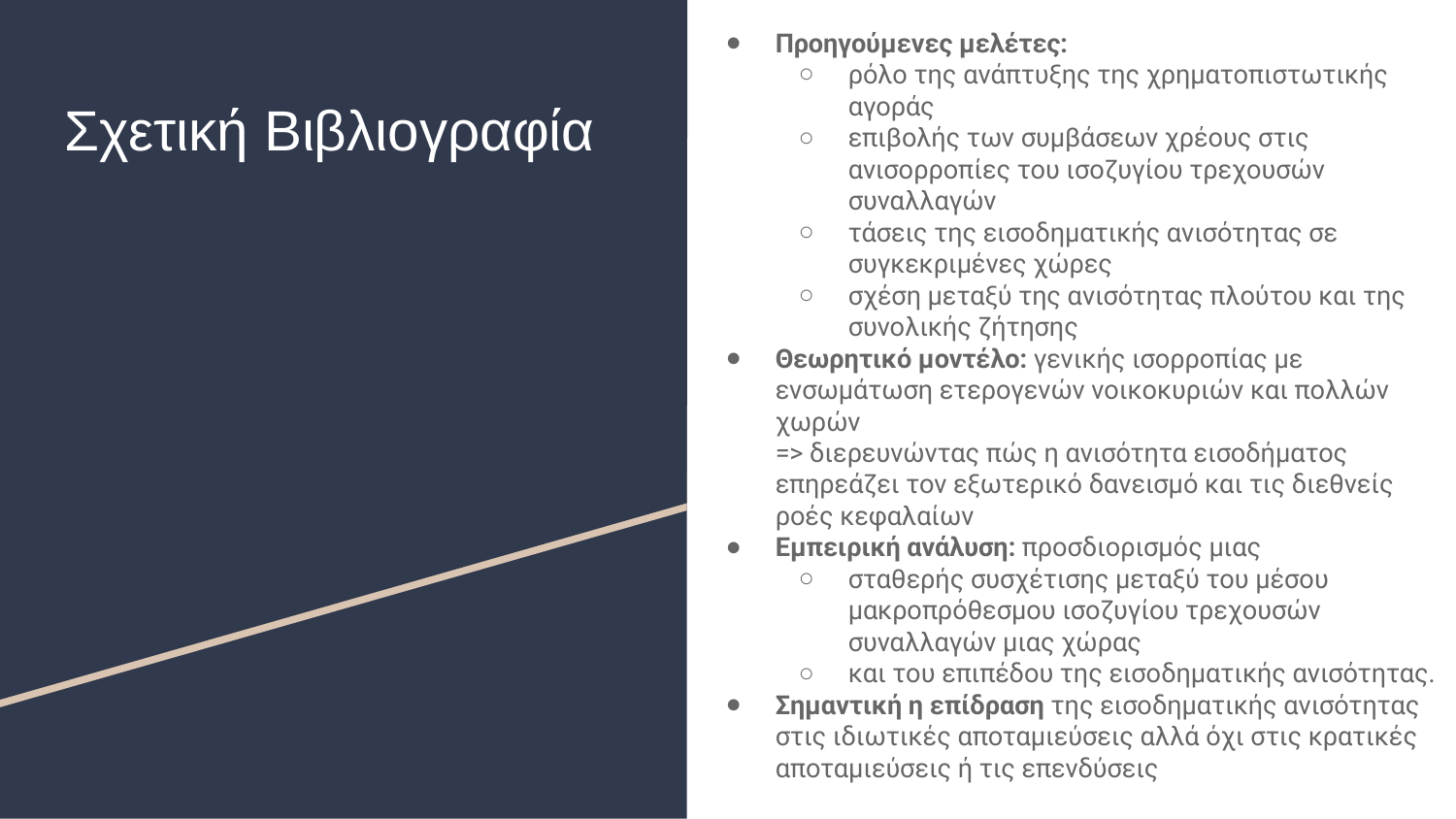

Προηγούμενες μελέτες:
ρόλο της ανάπτυξης της χρηματοπιστωτικής αγοράς
επιβολής των συμβάσεων χρέους στις ανισορροπίες του ισοζυγίου τρεχουσών συναλλαγών
τάσεις της εισοδηματικής ανισότητας σε συγκεκριμένες χώρες
σχέση μεταξύ της ανισότητας πλούτου και της συνολικής ζήτησης
Θεωρητικό μοντέλο: γενικής ισορροπίας με ενσωμάτωση ετερογενών νοικοκυριών και πολλών χωρών
=> διερευνώντας πώς η ανισότητα εισοδήματος επηρεάζει τον εξωτερικό δανεισμό και τις διεθνείς ροές κεφαλαίων
Εμπειρική ανάλυση: προσδιορισμός μιας
σταθερής συσχέτισης μεταξύ του μέσου μακροπρόθεσμου ισοζυγίου τρεχουσών συναλλαγών μιας χώρας
και του επιπέδου της εισοδηματικής ανισότητας.
Σημαντική η επίδραση της εισοδηματικής ανισότητας στις ιδιωτικές αποταμιεύσεις αλλά όχι στις κρατικές αποταμιεύσεις ή τις επενδύσεις

# Σχετική Βιβλιογραφία